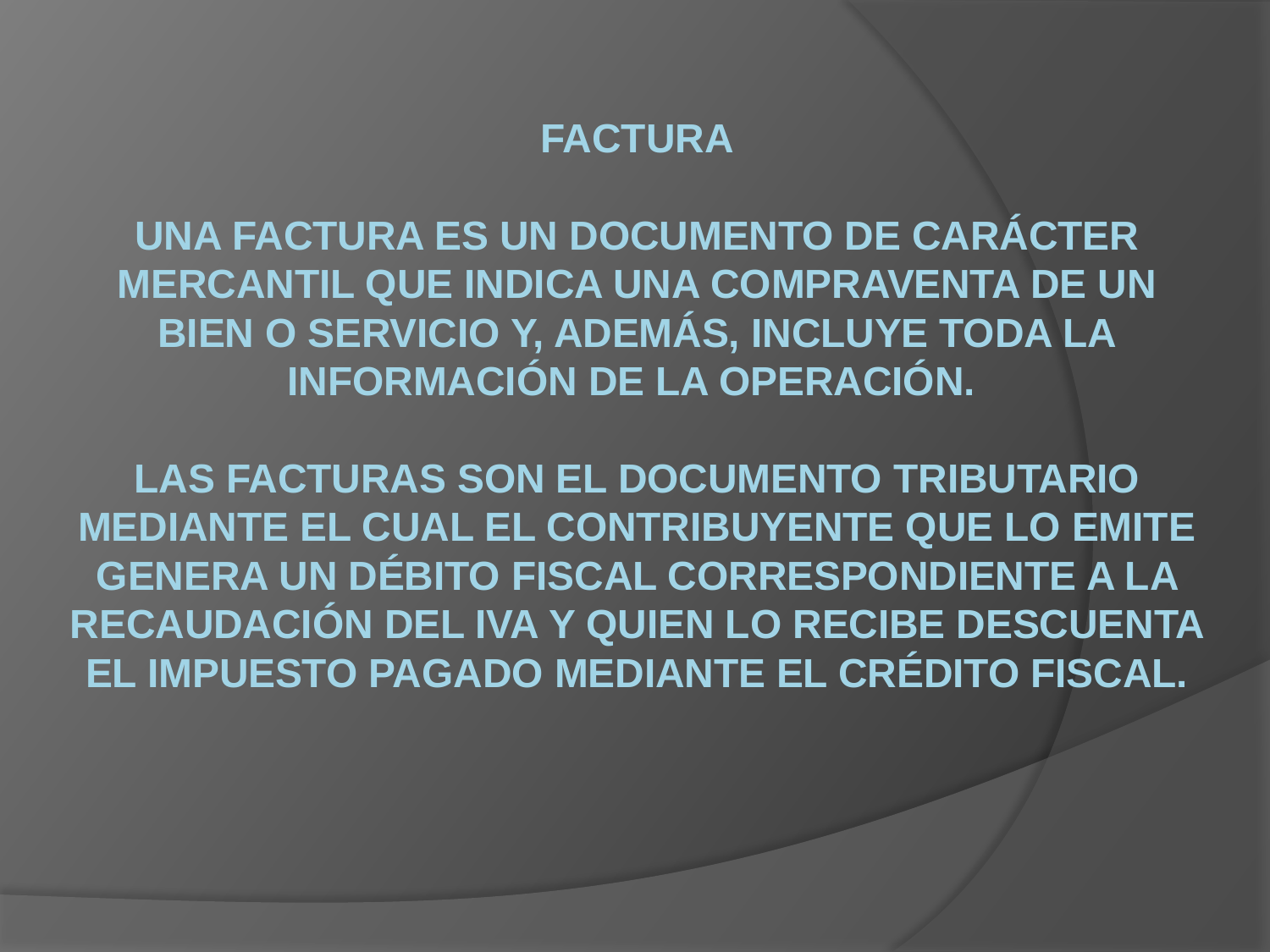

# Factura Una factura es un documento de carácter mercantil que indica una compraventa de un bien o servicio y, además, incluye toda la información de la operación. Las facturas son el documento tributario mediante el cual el contribuyente que lo emite genera un Débito Fiscal correspondiente a la recaudación del IVA y quien lo recibe descuenta el impuesto pagado mediante el Crédito Fiscal.